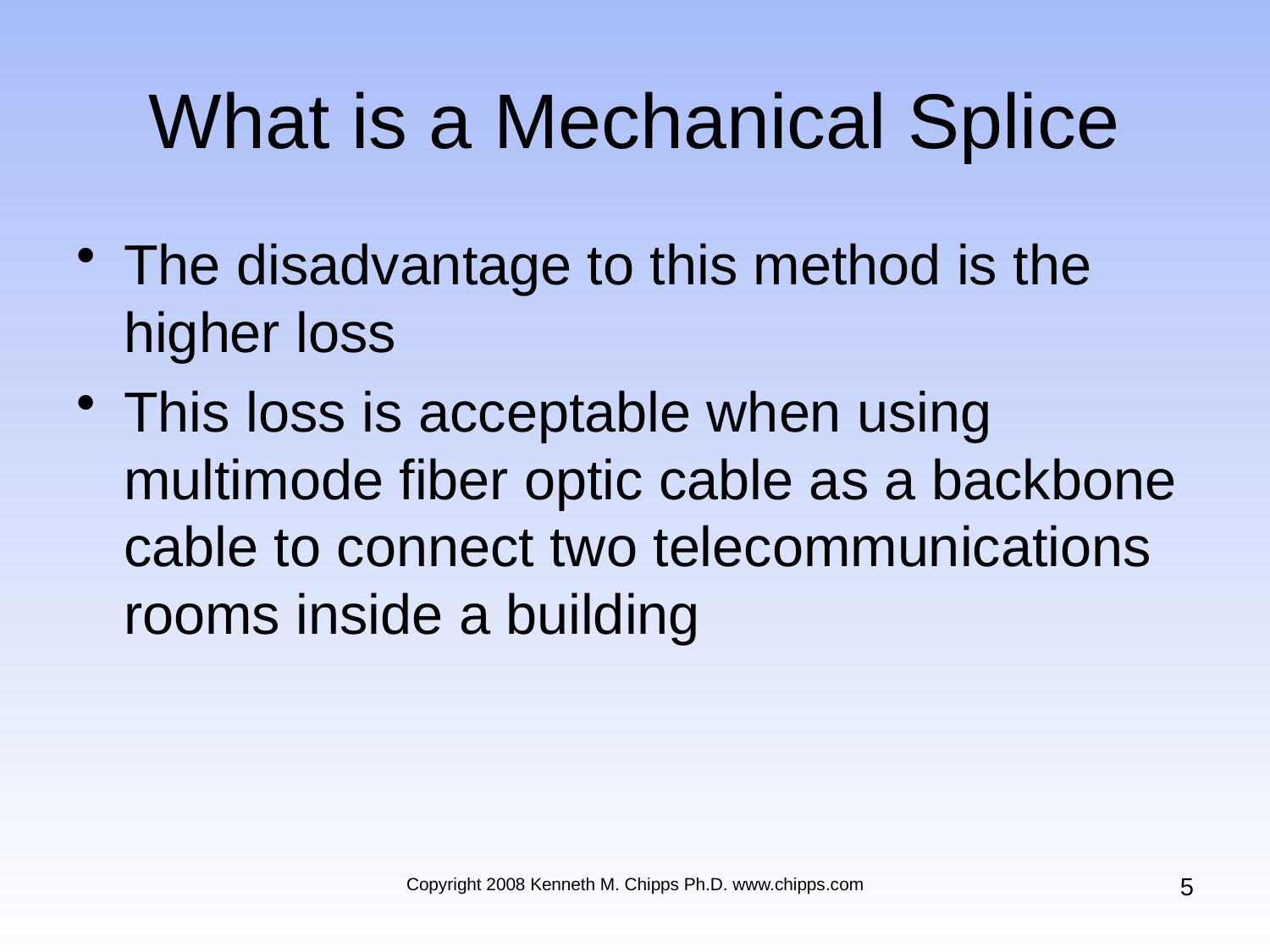

# What is a Mechanical Splice
The disadvantage to this method is the higher loss
This loss is acceptable when using multimode fiber optic cable as a backbone cable to connect two telecommunications rooms inside a building
5
Copyright 2008 Kenneth M. Chipps Ph.D. www.chipps.com